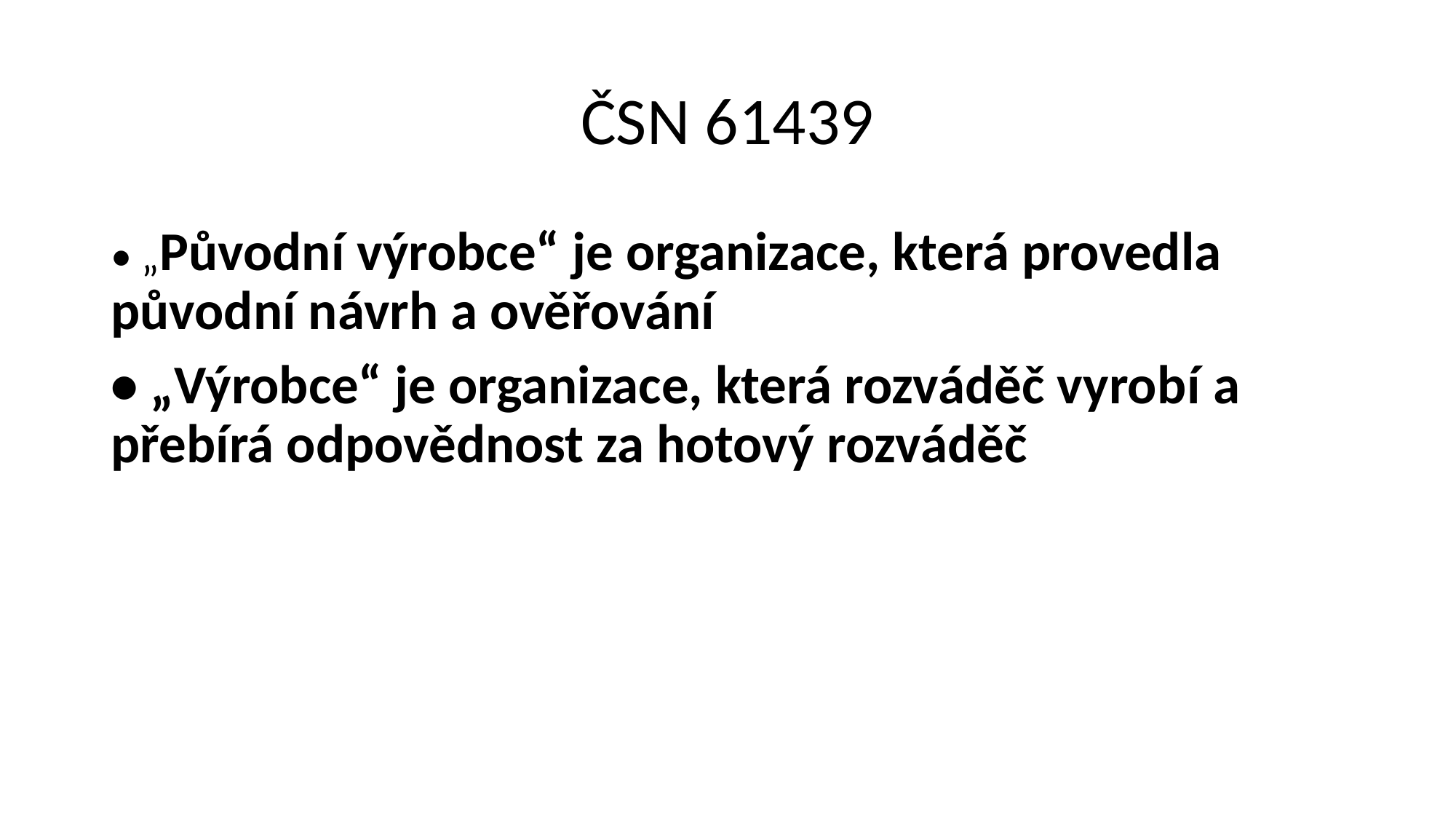

# ČSN 61439
• „Původní výrobce“ je organizace, která provedla původní návrh a ověřování
• „Výrobce“ je organizace, která rozváděč vyrobí a přebírá odpovědnost za hotový rozváděč